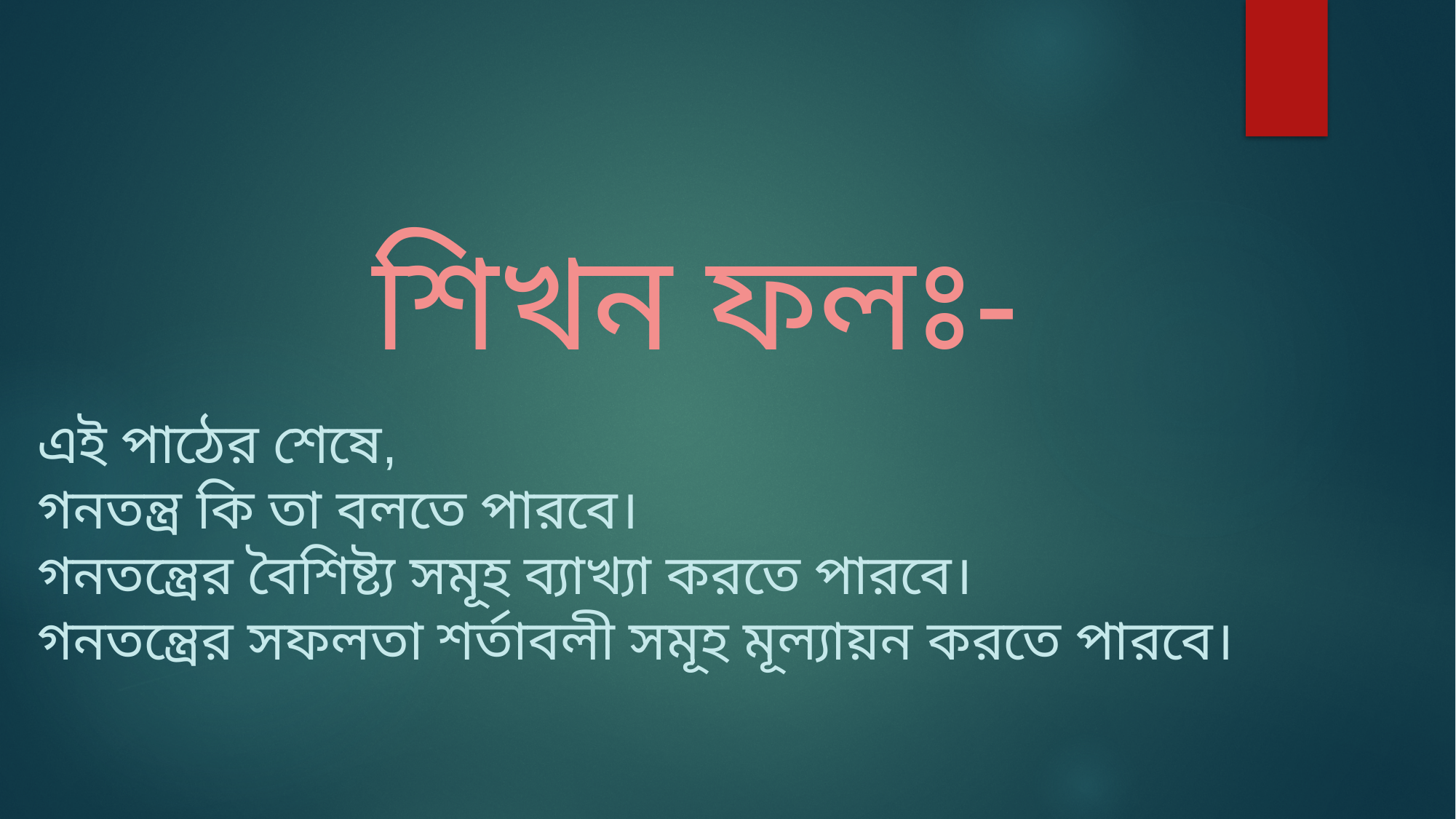

শিখন ফলঃ-
এই পাঠের শেষে,
গনতন্ত্র কি তা বলতে পারবে।
গনতন্ত্রের বৈশিষ্ট্য সমূহ ব্যাখ্যা করতে পারবে।
গনতন্ত্রের সফলতা শর্তাবলী সমূহ মূল্যায়ন করতে পারবে।